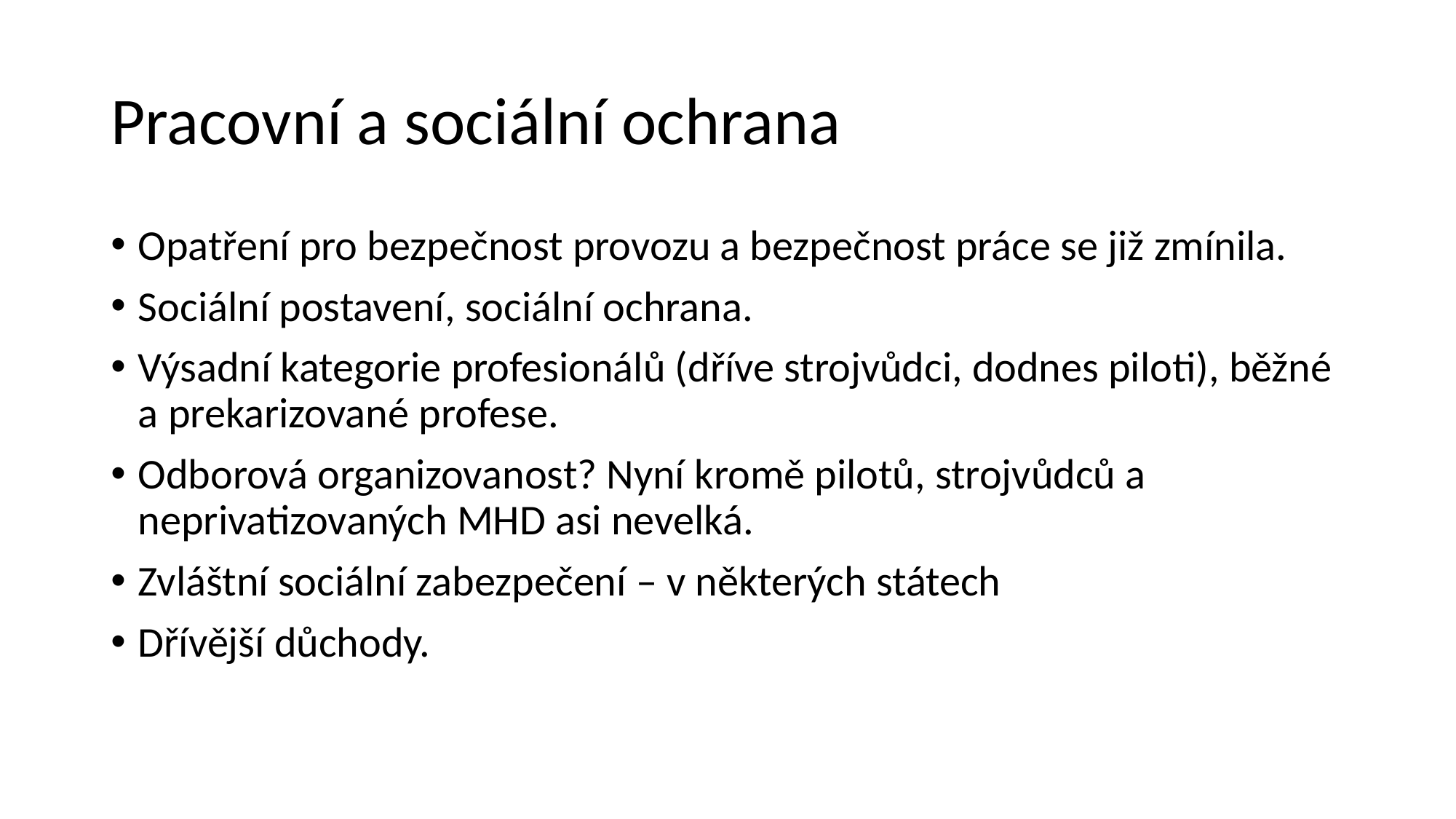

# Pracovní a sociální ochrana
Opatření pro bezpečnost provozu a bezpečnost práce se již zmínila.
Sociální postavení, sociální ochrana.
Výsadní kategorie profesionálů (dříve strojvůdci, dodnes piloti), běžné a prekarizované profese.
Odborová organizovanost? Nyní kromě pilotů, strojvůdců a neprivatizovaných MHD asi nevelká.
Zvláštní sociální zabezpečení – v některých státech
Dřívější důchody.